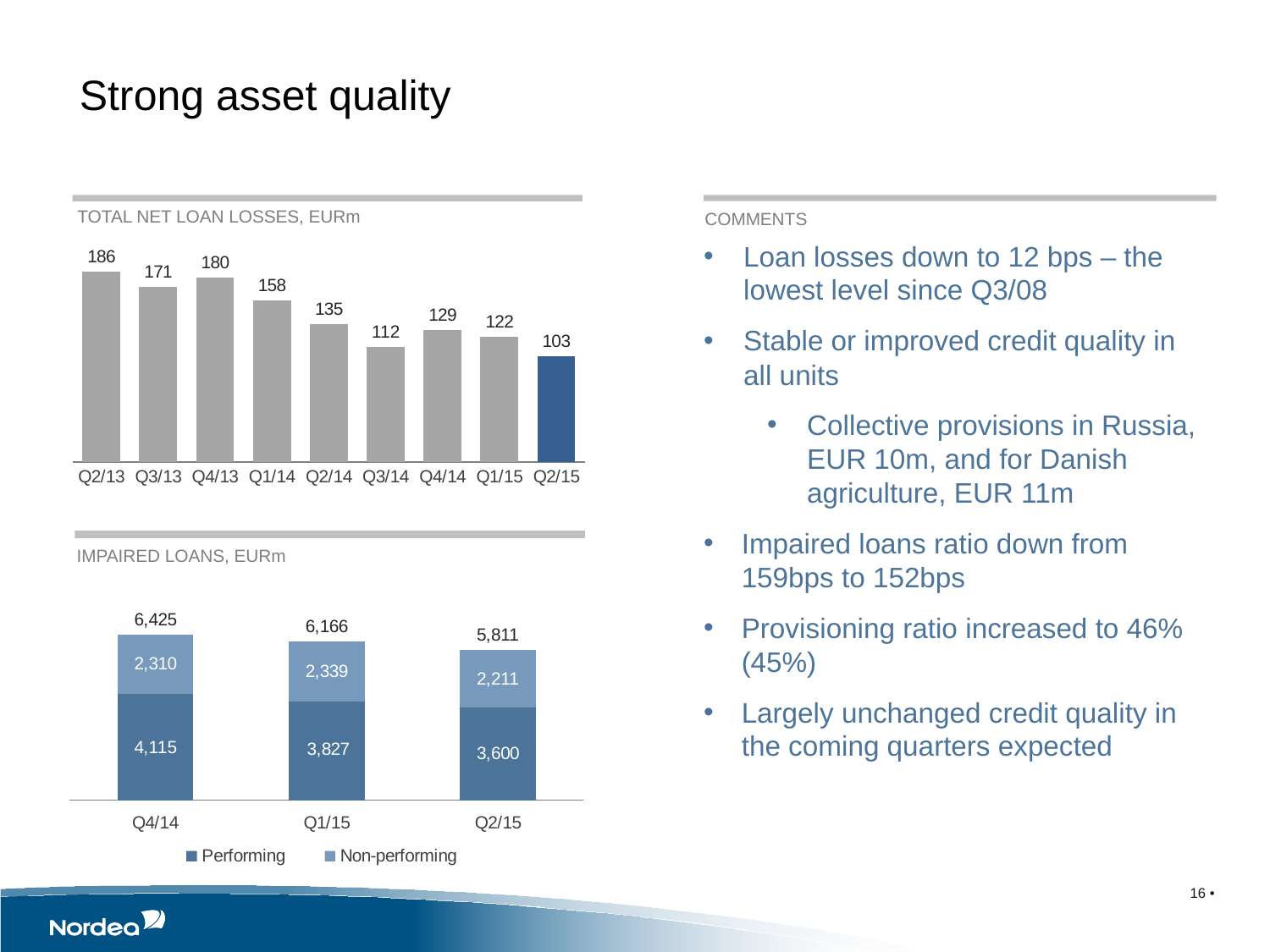

Strong asset quality

### Chart

| Category | Column1 |
|---|---|
| Q2/13 | 186.0 |
| Q3/13 | 171.0 |
| Q4/13 | 180.0 |
| Q1/14 | 158.0 |
| Q2/14 | 135.0 |
| Q3/14 | 112.0 |
| Q4/14 | 129.0 |
| Q1/15 | 122.0 |
| Q2/15 | 103.0 |

TOTAL NET LOAN LOSSES, EURm
COMMENTS
Loan losses down to 12 bps – the lowest level since Q3/08

Stable or improved credit quality in all units

Collective provisions in Russia, EUR 10m, and for Danish agriculture, EUR 11m

Impaired loans ratio down from 159bps to 152bps

Provisioning ratio increased to 46% (45%)

Largely unchanged credit quality in the coming quarters expected

### Chart

| Category | Performing | Non-performing | Column2 |
|---|---|---|---|
| Q4/14 | 4115.0 | 2310.0 | 6425.0 |
| Q1/15 | 3827.0 | 2339.0 | 6166.0 |
| Q2/15 | 3600.0 | 2211.0 | 5811.0 |
IMPAIRED LOANS, EURm
16 •